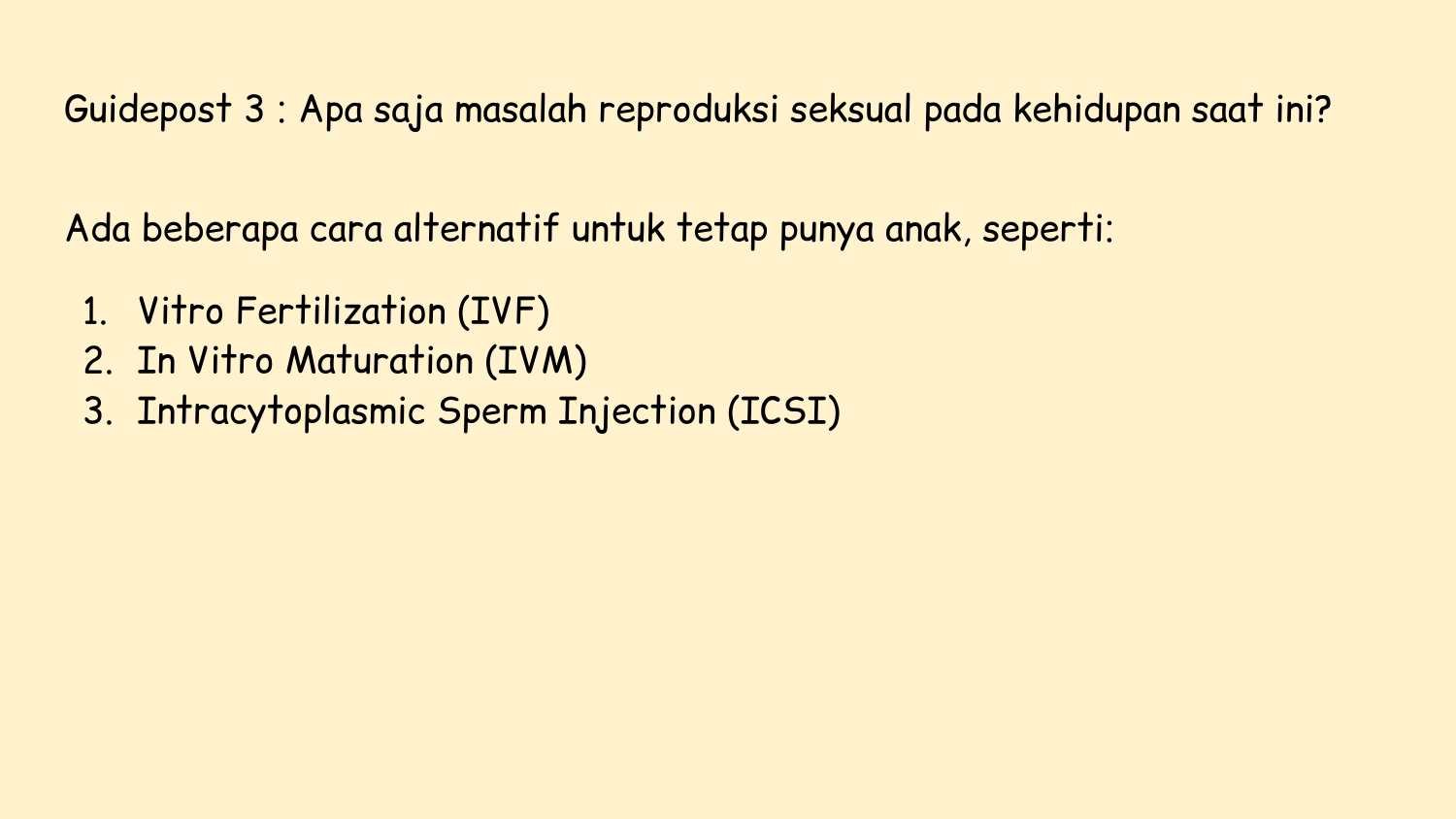

# Guidepost 3 : Apa saja masalah reproduksi seksual pada kehidupan saat ini?
Ada beberapa cara alternatif untuk tetap punya anak, seperti:
Vitro Fertilization (IVF)
In Vitro Maturation (IVM)
Intracytoplasmic Sperm Injection (ICSI)